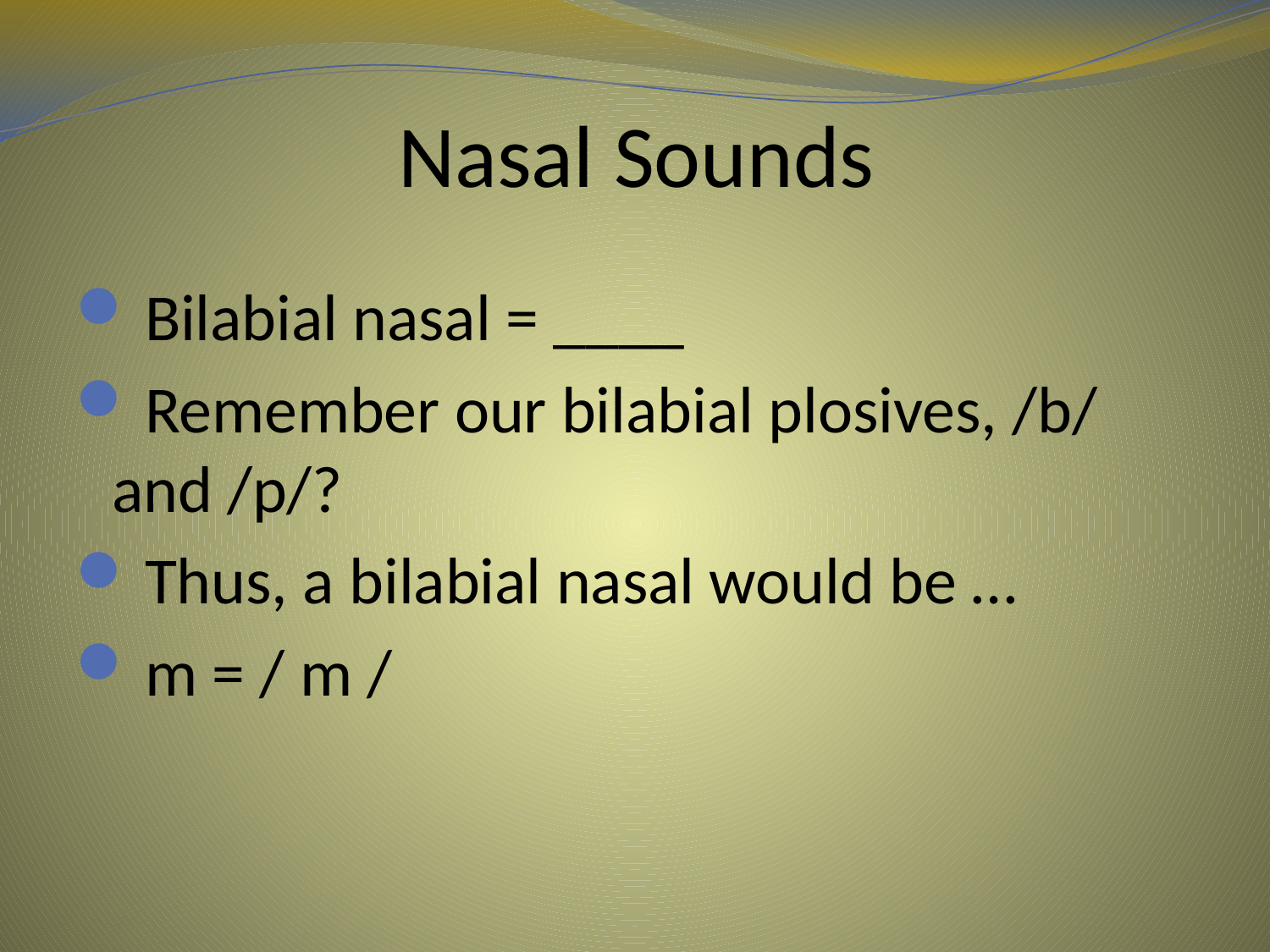

# Nasal Sounds
 Bilabial nasal = ____
 Remember our bilabial plosives, /b/ and /p/?
 Thus, a bilabial nasal would be …
 m = / m /